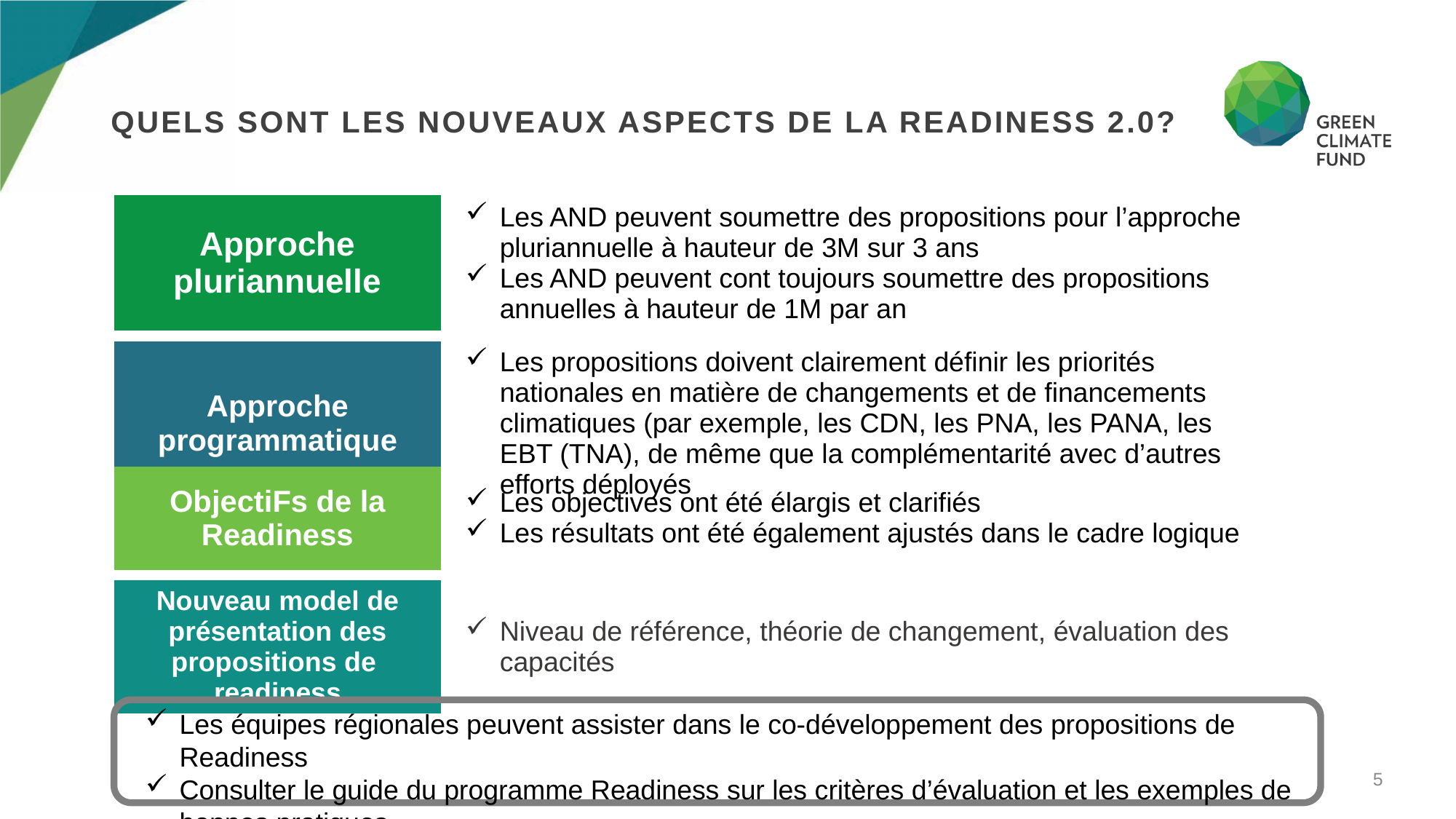

# Quels sont les NOUVEAUX aspects DE lA Readiness 2.0?
| Approche pluriannuelle | Les AND peuvent soumettre des propositions pour l’approche pluriannuelle à hauteur de 3M sur 3 ans Les AND peuvent cont toujours soumettre des propositions annuelles à hauteur de 1M par an |
| --- | --- |
| Approche programmatique | Les propositions doivent clairement définir les priorités nationales en matière de changements et de financements climatiques (par exemple, les CDN, les PNA, les PANA, les EBT (TNA), de même que la complémentarité avec d’autres efforts déployés |
| --- | --- |
| ObjectiFs de la Readiness | Les objectives ont été élargis et clarifiés Les résultats ont été également ajustés dans le cadre logique |
| --- | --- |
| Nouveau model de présentation des propositions de readiness | Niveau de référence, théorie de changement, évaluation des capacités |
| --- | --- |

Les équipes régionales peuvent assister dans le co-développement des propositions de Readiness
Consulter le guide du programme Readiness sur les critères d’évaluation et les exemples de bonnes pratiques
5